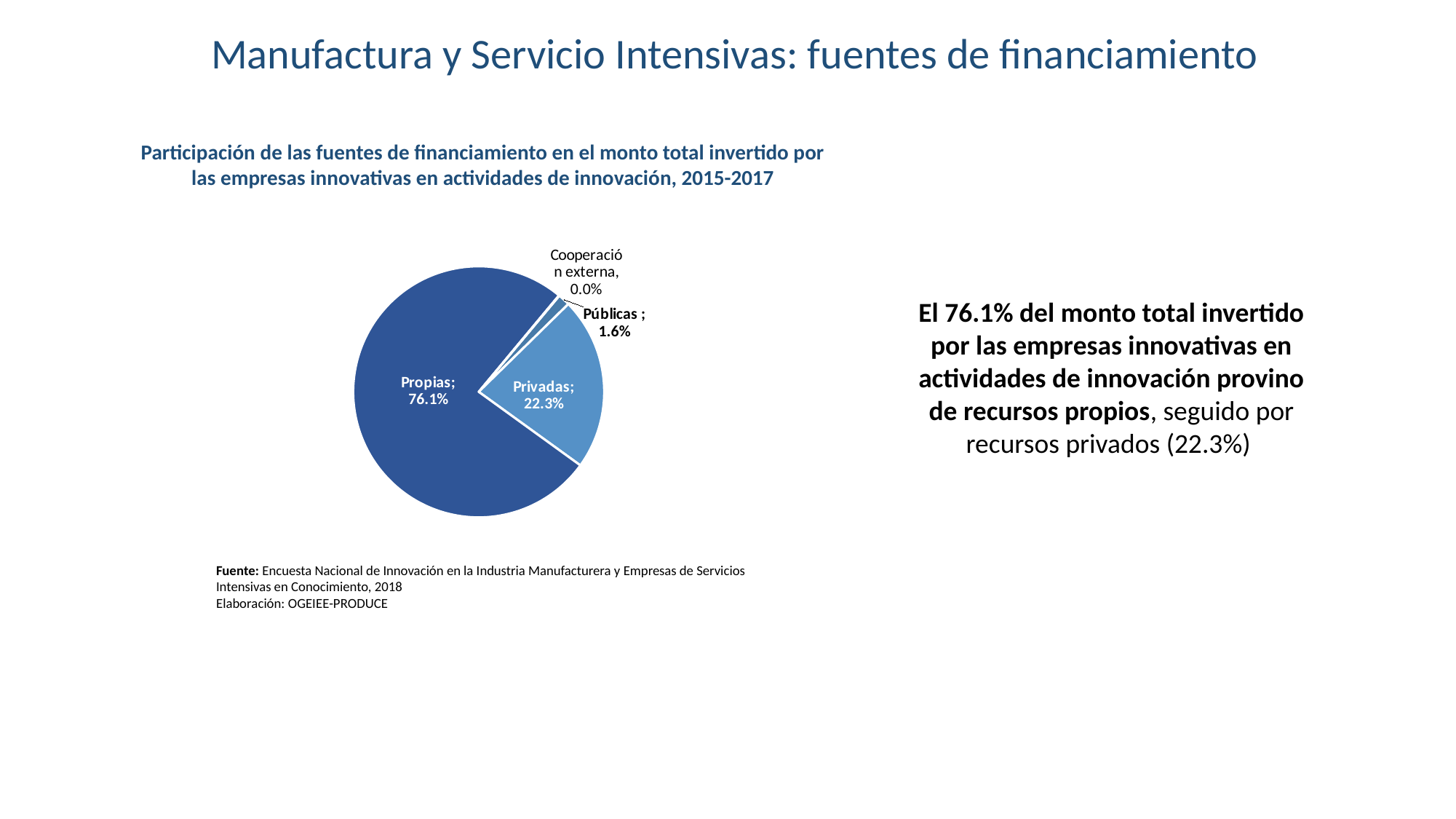

Manufactura y Servicio Intensivas: fuentes de financiamiento
Participación de las fuentes de financiamiento en el monto total invertido por las empresas innovativas en actividades de innovación, 2015-2017

### Chart

| Category |  |
|---|---|
| Públicas  | 0.0155791 |
| Privadas | 0.22294382100000001 |
| Propias | 0.7609978 |
| Externas | 0.000479339 |
El 76.1% del monto total invertido por las empresas innovativas en actividades de innovación provino de recursos propios, seguido por recursos privados (22.3%)
Fuente: Encuesta Nacional de Innovación en la Industria Manufacturera y Empresas de Servicios Intensivas en Conocimiento, 2018
Elaboración: OGEIEE-PRODUCE